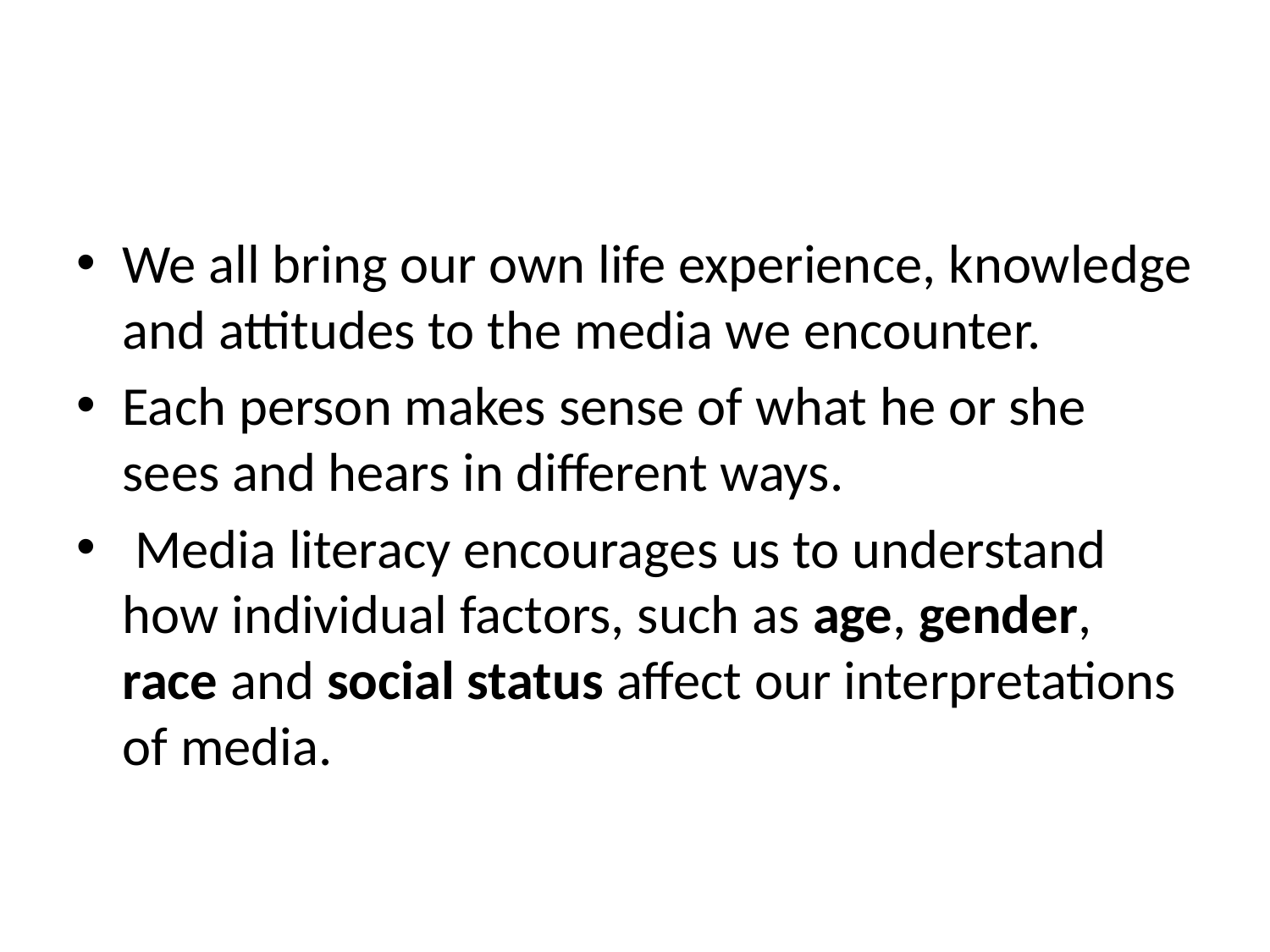

#
We all bring our own life experience, knowledge and attitudes to the media we encounter.
Each person makes sense of what he or she sees and hears in different ways.
 Media literacy encourages us to understand how individual factors, such as age, gender, race and social status affect our interpretations of media.